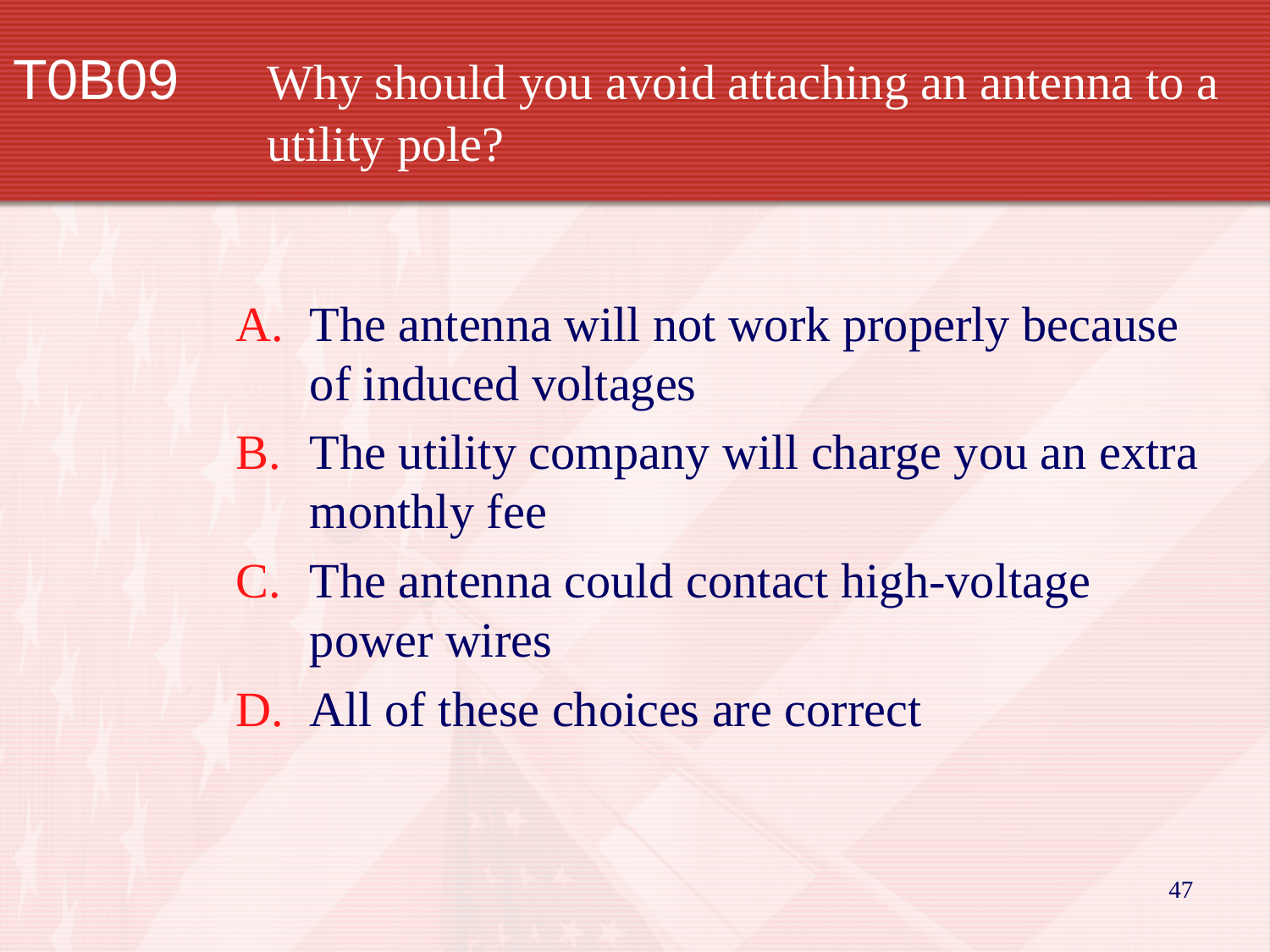

# T0B09		Why should you avoid attaching an antenna to a 		utility pole?
The antenna will not work properly because of induced voltages
The utility company will charge you an extra monthly fee
The antenna could contact high-voltage power wires
All of these choices are correct
47